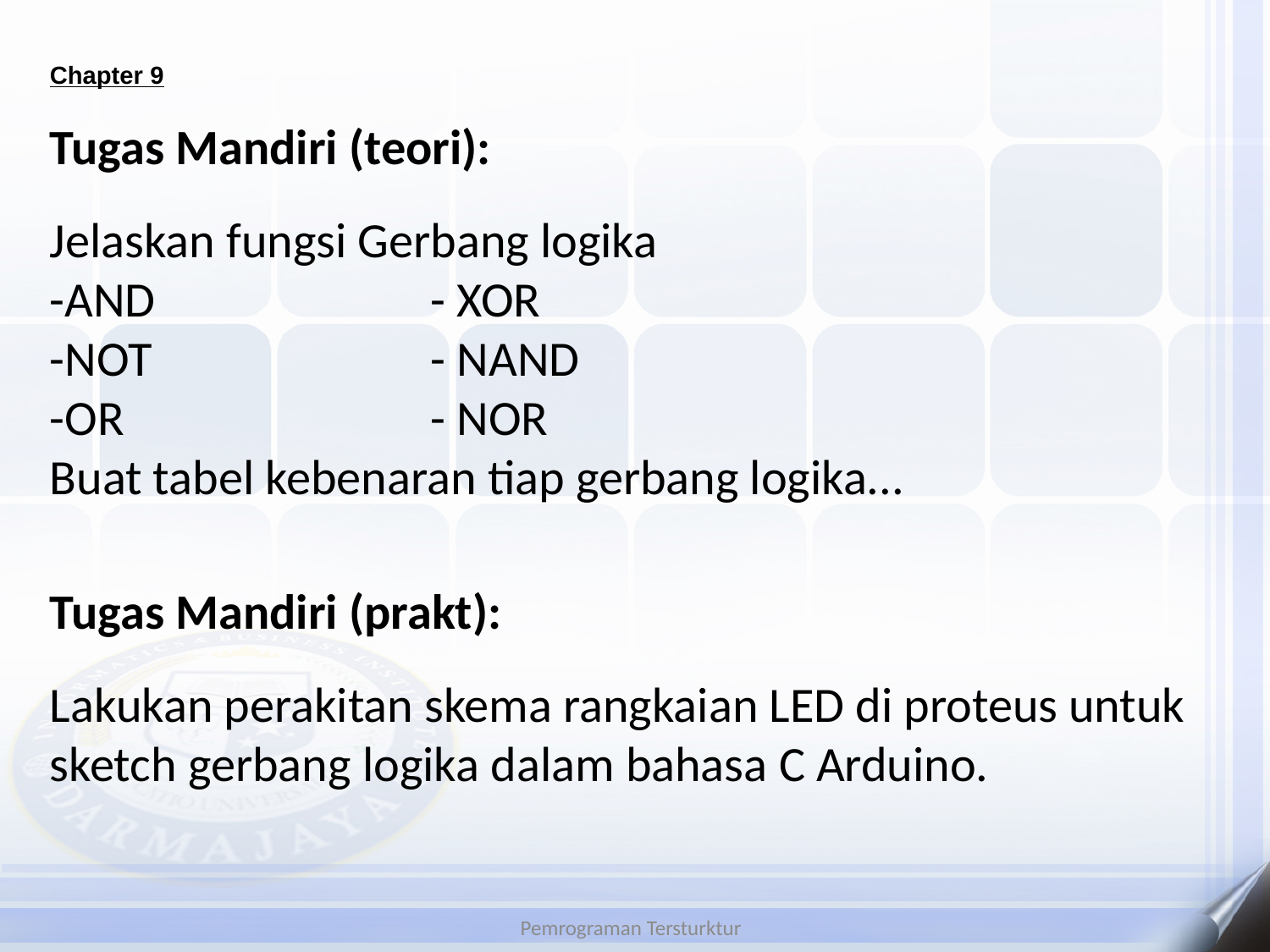

# Chapter 9
Tugas Mandiri (teori):

Jelaskan fungsi Gerbang logika
-AND			- XOR
-NOT			- NAND
-OR			- NOR
Buat tabel kebenaran tiap gerbang logika...

Tugas Mandiri (prakt):

Lakukan perakitan skema rangkaian LED di proteus untuk sketch gerbang logika dalam bahasa C Arduino.
Pemrograman Tersturktur